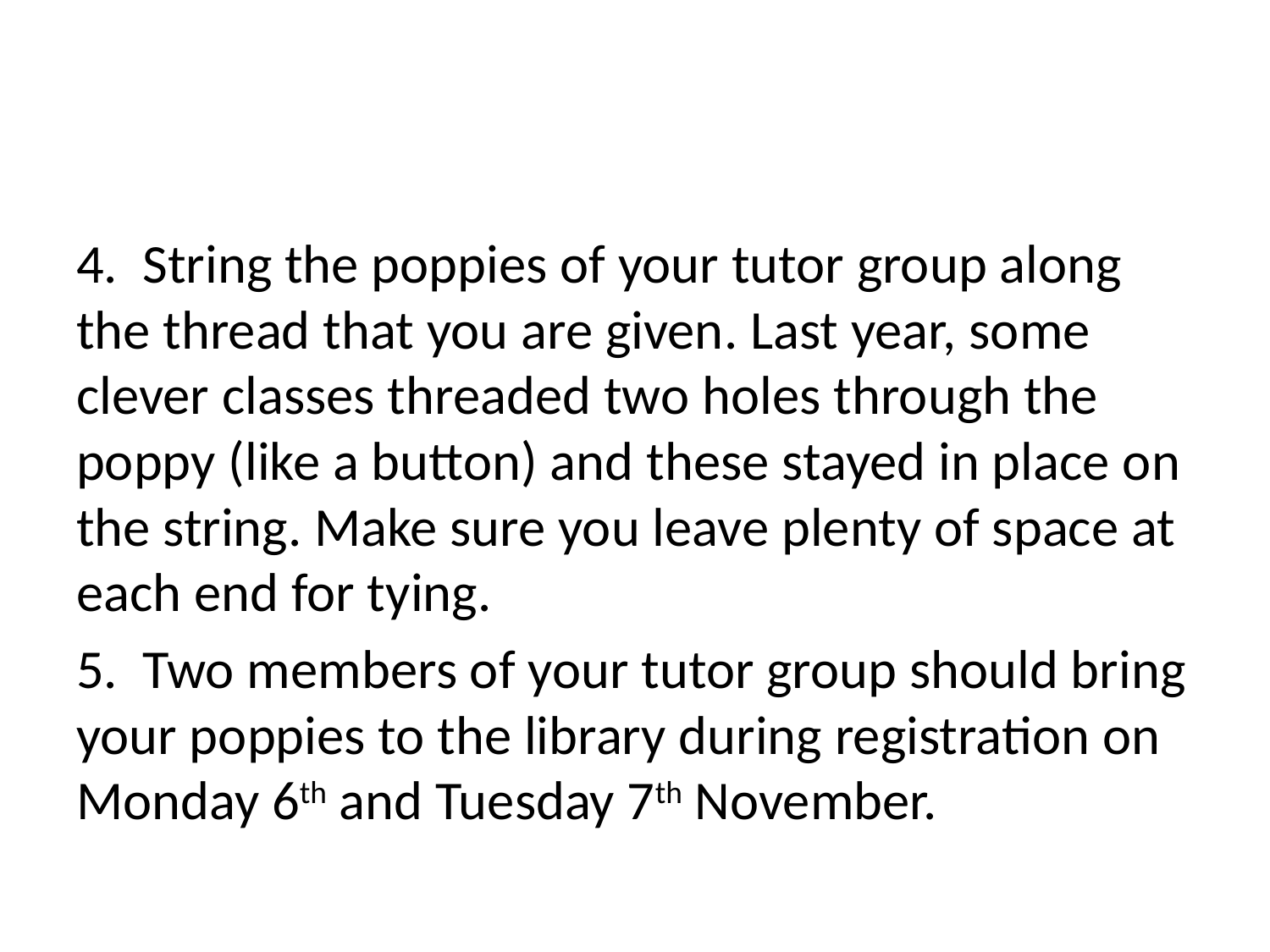

#
4.  String the poppies of your tutor group along the thread that you are given. Last year, some clever classes threaded two holes through the poppy (like a button) and these stayed in place on the string. Make sure you leave plenty of space at each end for tying.
5.  Two members of your tutor group should bring your poppies to the library during registration on Monday 6th and Tuesday 7th November.